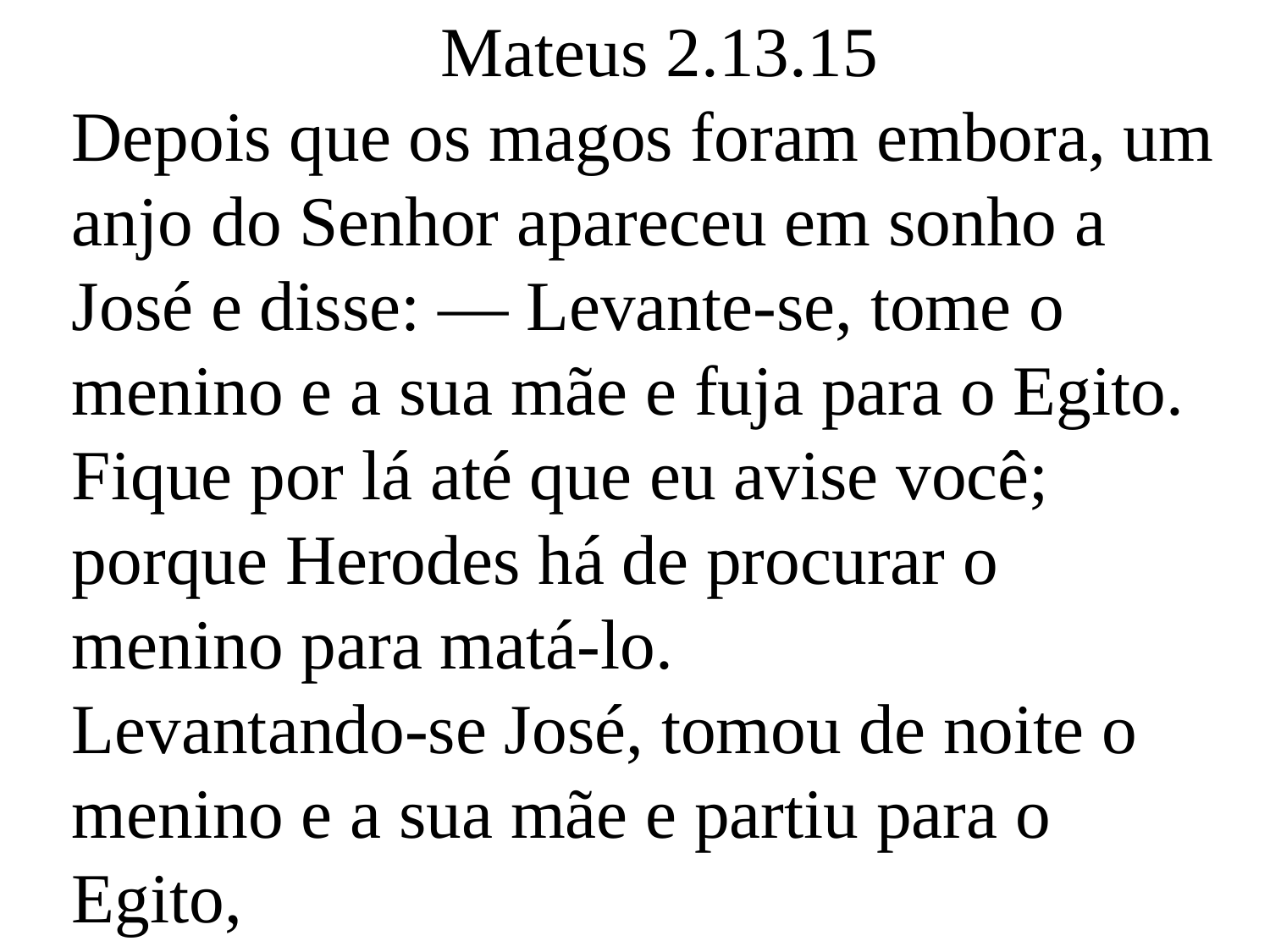

Mateus 2.13.15
Depois que os magos foram embora, um anjo do Senhor apareceu em sonho a José e disse: — Levante-se, tome o menino e a sua mãe e fuja para o Egito. Fique por lá até que eu avise você; porque Herodes há de procurar o menino para matá-lo.
Levantando-se José, tomou de noite o menino e a sua mãe e partiu para o Egito,